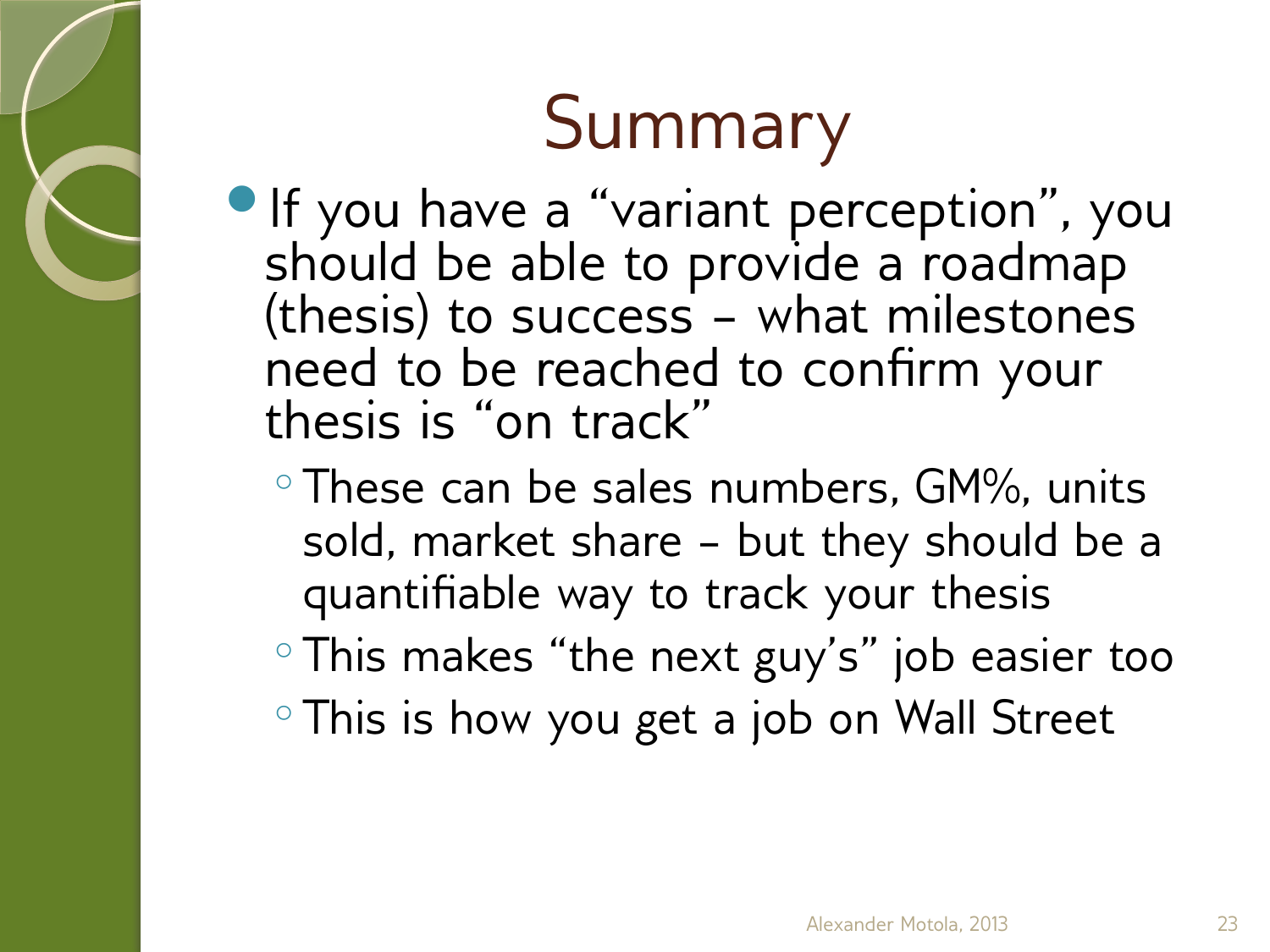

# Summary
If you have a “variant perception”, you should be able to provide a roadmap (thesis) to success – what milestones need to be reached to confirm your thesis is “on track”
These can be sales numbers, GM%, units sold, market share – but they should be a quantifiable way to track your thesis
This makes “the next guy’s” job easier too
This is how you get a job on Wall Street

Alexander Motola, 2013
23